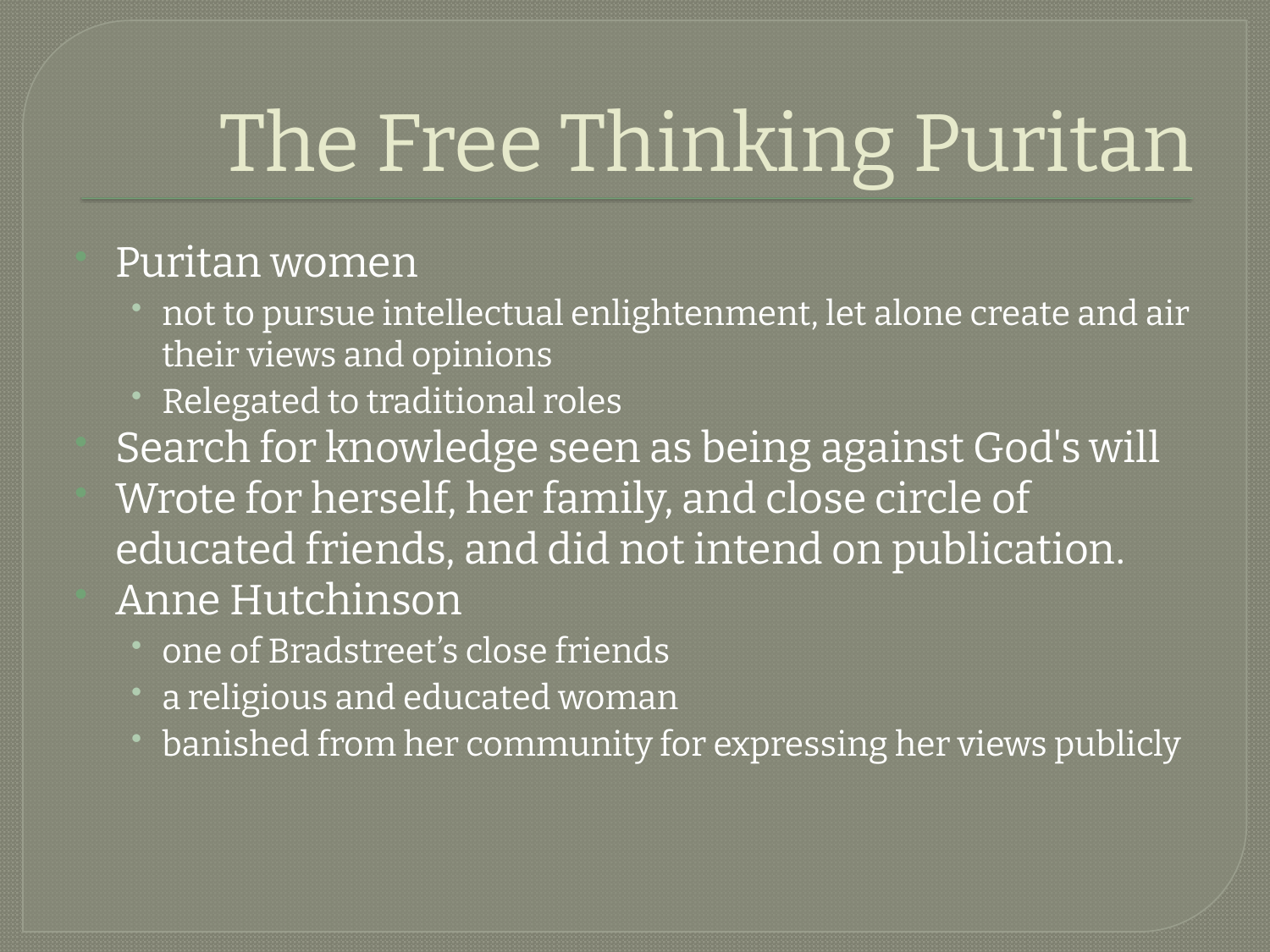

# The Free Thinking Puritan
Puritan women
not to pursue intellectual enlightenment, let alone create and air their views and opinions
Relegated to traditional roles
Search for knowledge seen as being against God's will
Wrote for herself, her family, and close circle of educated friends, and did not intend on publication.
Anne Hutchinson
one of Bradstreet’s close friends
a religious and educated woman
banished from her community for expressing her views publicly